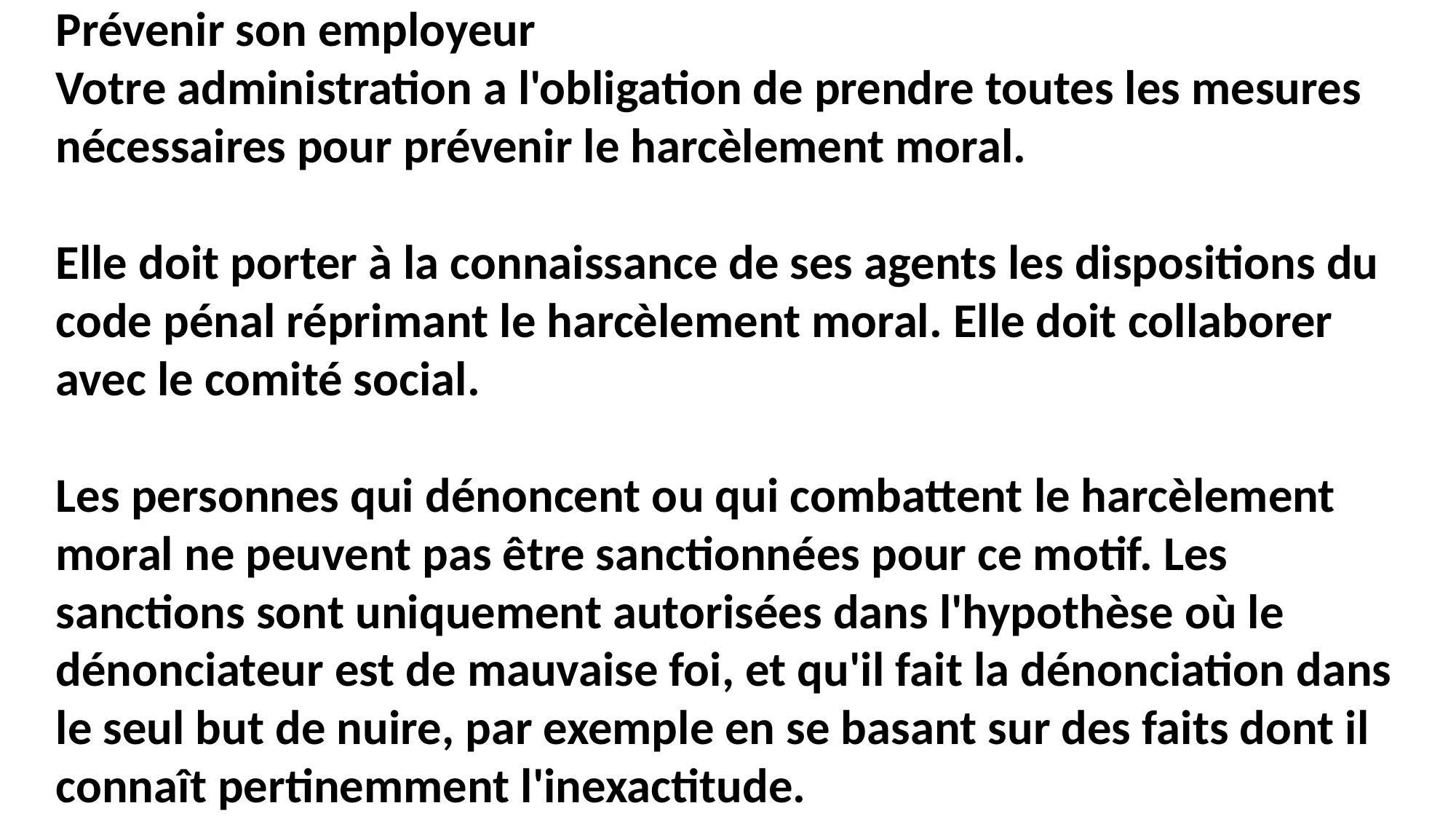

Prévenir son employeur
Votre administration a l'obligation de prendre toutes les mesures nécessaires pour prévenir le harcèlement moral.

Elle doit porter à la connaissance de ses agents les dispositions du code pénal réprimant le harcèlement moral. Elle doit collaborer avec le comité social.

Les personnes qui dénoncent ou qui combattent le harcèlement moral ne peuvent pas être sanctionnées pour ce motif. Les sanctions sont uniquement autorisées dans l'hypothèse où le dénonciateur est de mauvaise foi, et qu'il fait la dénonciation dans le seul but de nuire, par exemple en se basant sur des faits dont il connaît pertinemment l'inexactitude.